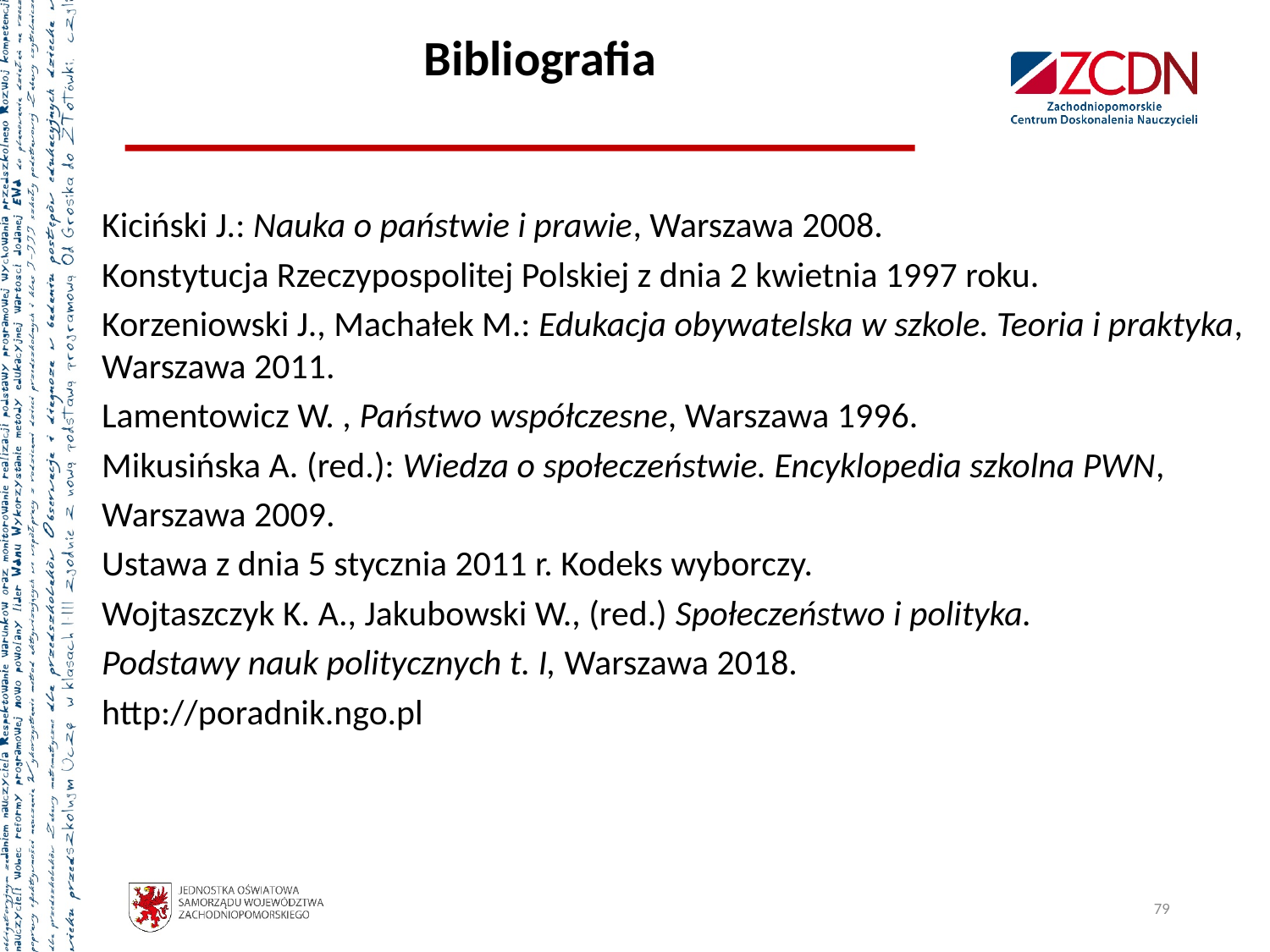

# Bibliografia
Kiciński J.: Nauka o państwie i prawie, Warszawa 2008.
Konstytucja Rzeczypospolitej Polskiej z dnia 2 kwietnia 1997 roku.
Korzeniowski J., Machałek M.: Edukacja obywatelska w szkole. Teoria i praktyka, Warszawa 2011.
Lamentowicz W. , Państwo współczesne, Warszawa 1996.
Mikusińska A. (red.): Wiedza o społeczeństwie. Encyklopedia szkolna PWN,
Warszawa 2009.
Ustawa z dnia 5 stycznia 2011 r. Kodeks wyborczy.
Wojtaszczyk K. A., Jakubowski W., (red.) Społeczeństwo i polityka.
Podstawy nauk politycznych t. I, Warszawa 2018.
http://poradnik.ngo.pl

79